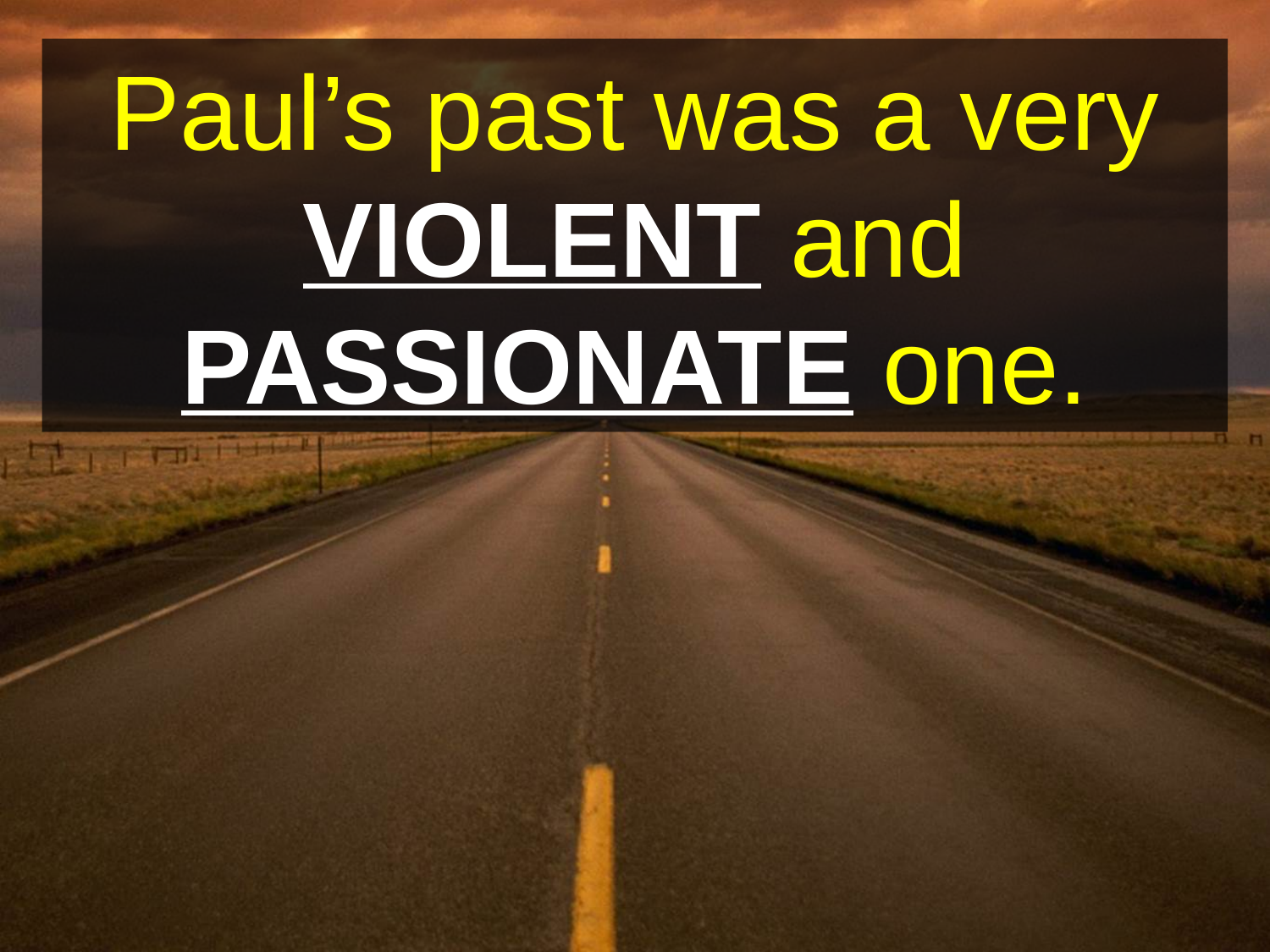

Paul’s past was a very
VIOLENT and
PASSIONATE one.